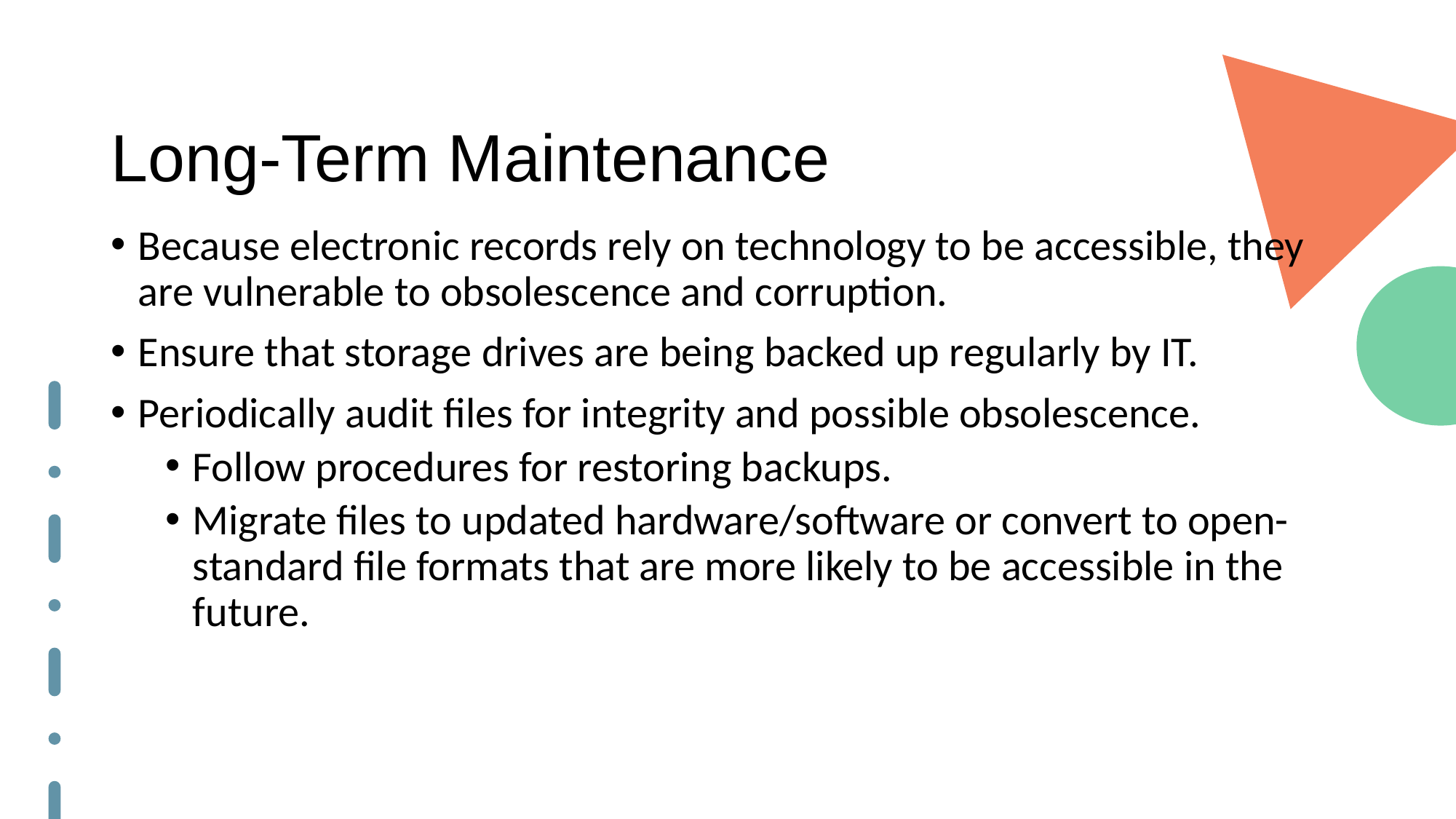

# Long-Term Maintenance
Because electronic records rely on technology to be accessible, they are vulnerable to obsolescence and corruption.
Ensure that storage drives are being backed up regularly by IT.
Periodically audit files for integrity and possible obsolescence.
Follow procedures for restoring backups.
Migrate files to updated hardware/software or convert to open-standard file formats that are more likely to be accessible in the future.